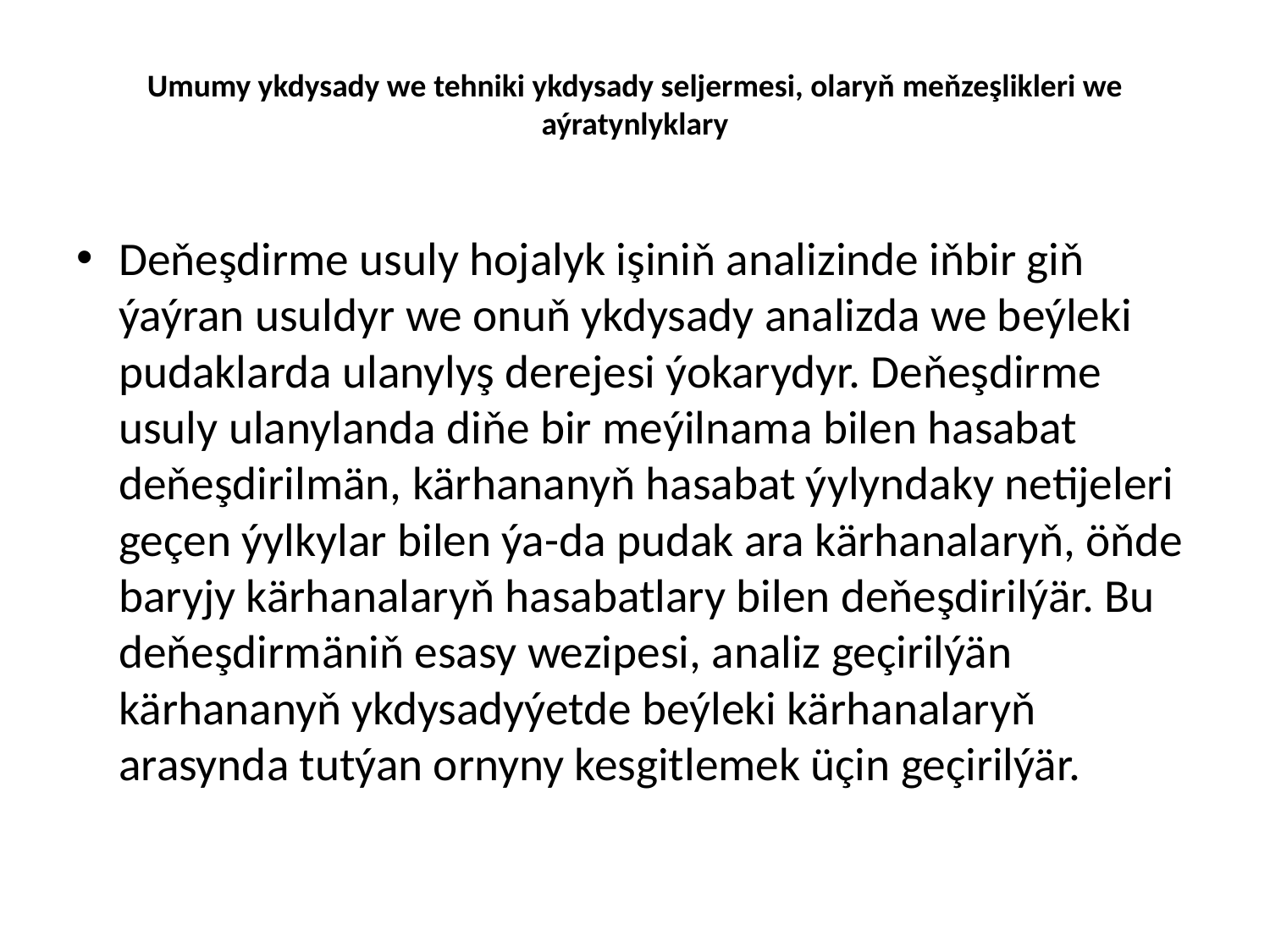

# Umumy ykdysady we tehniki ykdysady seljermesi, olaryň meňzeşlikleri we aýratynlyklary
Deňeşdirme usuly hojalyk işiniň analizinde iňbir giň ýaýran usuldyr we onuň ykdysady analizda we beýleki pudaklarda ulanylyş derejesi ýokarydyr. Deňeşdirme usuly ulanylanda diňe bir meýilnama bilen hasabat deňeşdirilmän, kärhananyň hasabat ýylyndaky netijeleri geçen ýylkylar bilen ýa-da pudak ara kärhanalaryň, öňde baryjy kärhanalaryň hasabatlary bilen deňeşdirilýär. Bu deňeşdirmäniň esasy wezipesi, analiz geçirilýän kärhananyň ykdysadyýetde beýleki kärhanalaryň arasynda tutýan ornyny kesgitlemek üçin geçirilýär.